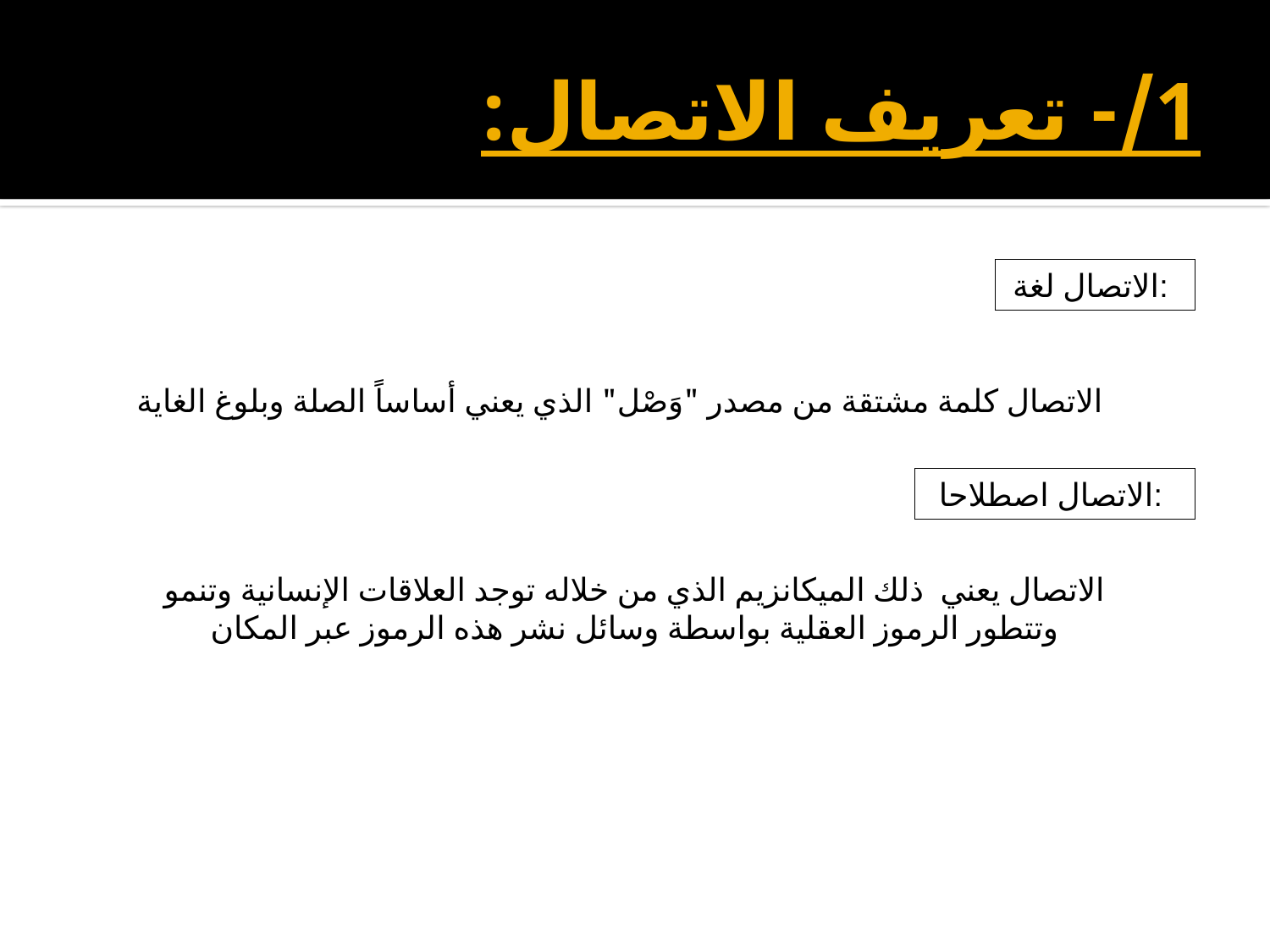

# 1/- تعريف الاتصال:
الاتصال لغة:
الاتصال كلمة مشتقة من مصدر "وَصْل" الذي يعني أساساً الصلة وبلوغ الغاية
الاتصال اصطلاحا:
الاتصال يعني  ذلك الميكانزيم الذي من خلاله توجد العلاقات الإنسانية وتنمو وتتطور الرموز العقلية بواسطة وسائل نشر هذه الرموز عبر المكان